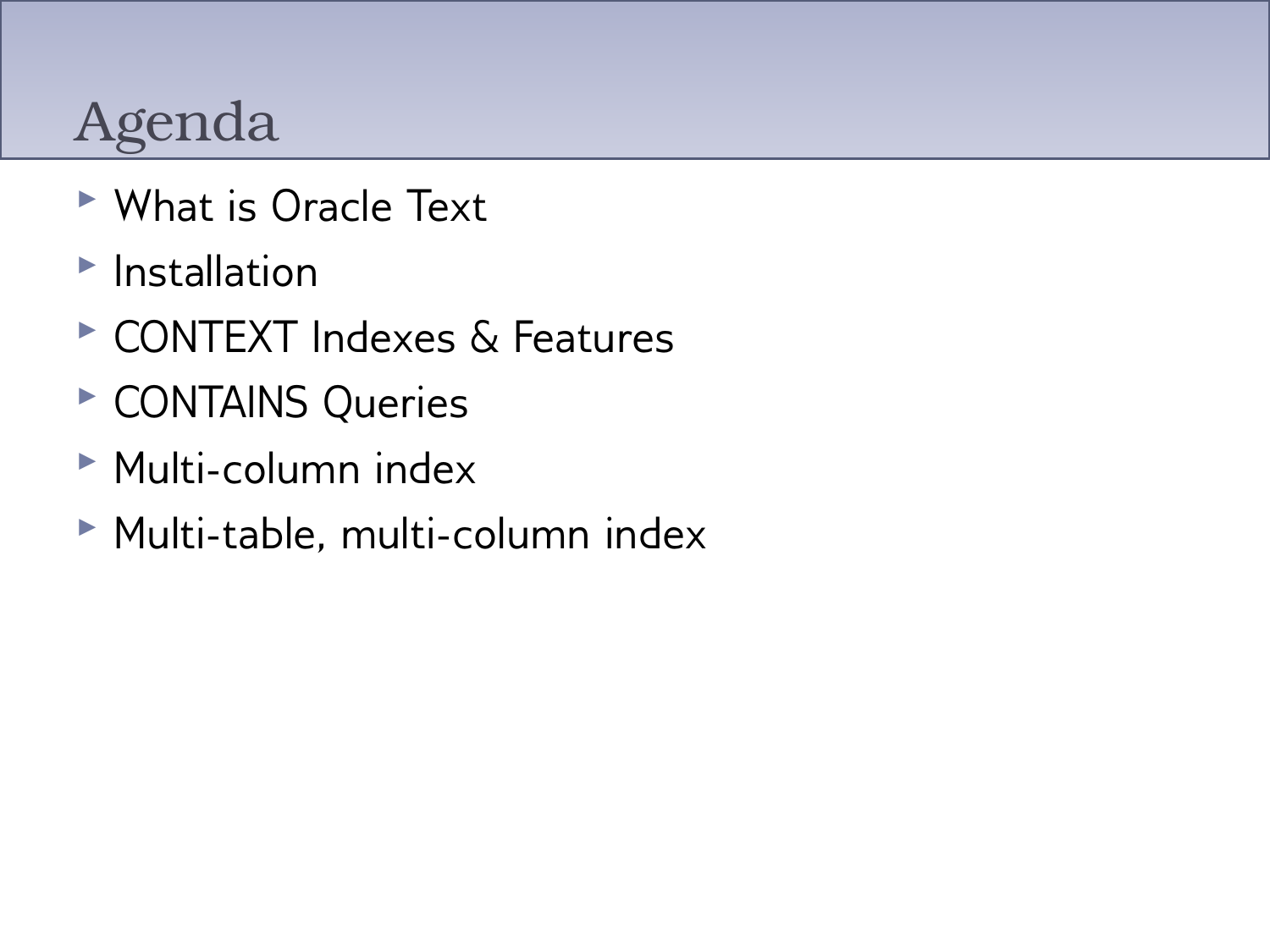

# Agenda
What is Oracle Text
Installation
CONTEXT Indexes & Features
CONTAINS Queries
Multi-column index
Multi-table, multi-column index